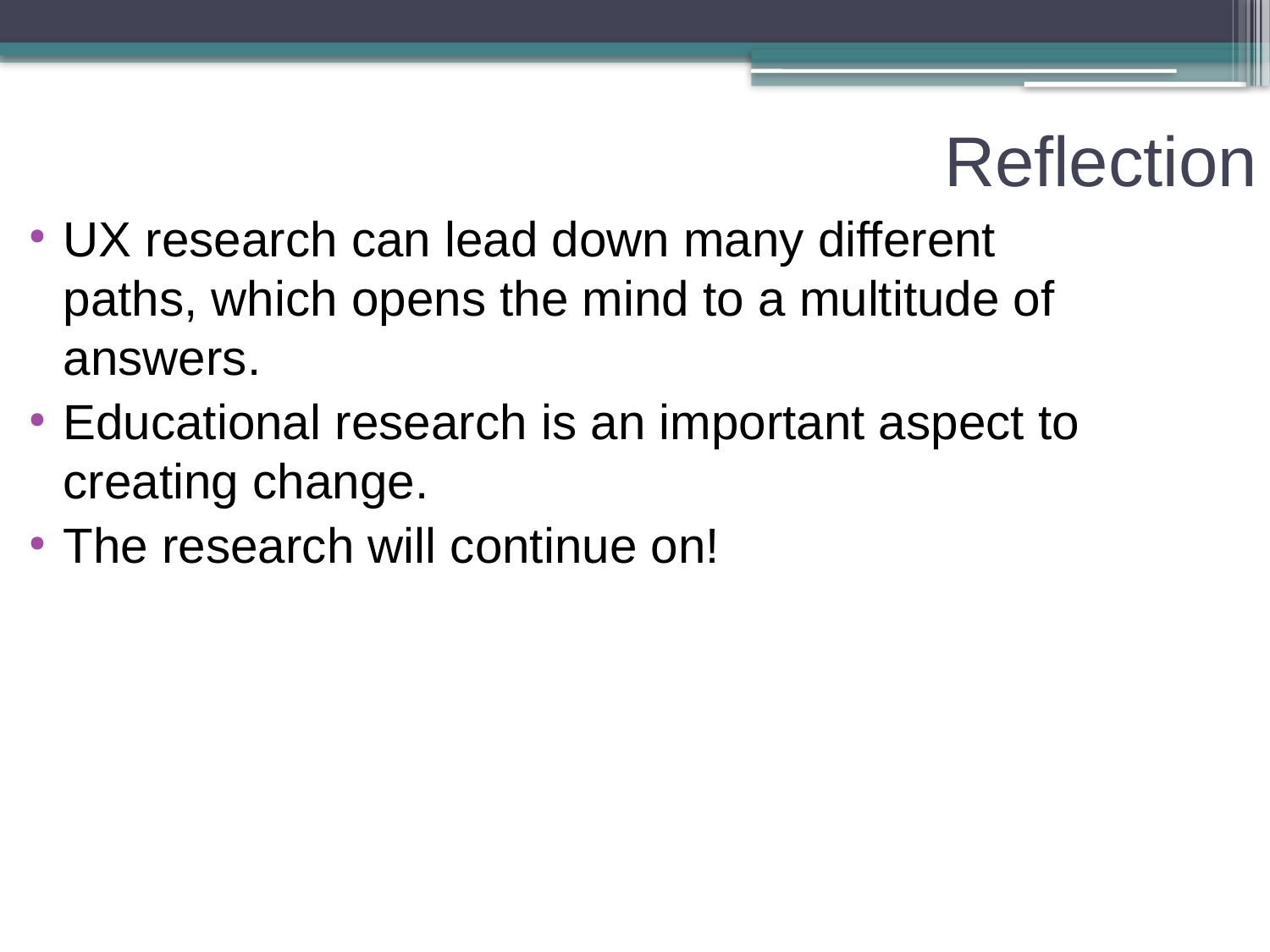

# Reflection
UX research can lead down many different paths, which opens the mind to a multitude of answers.
Educational research is an important aspect to creating change.
The research will continue on!